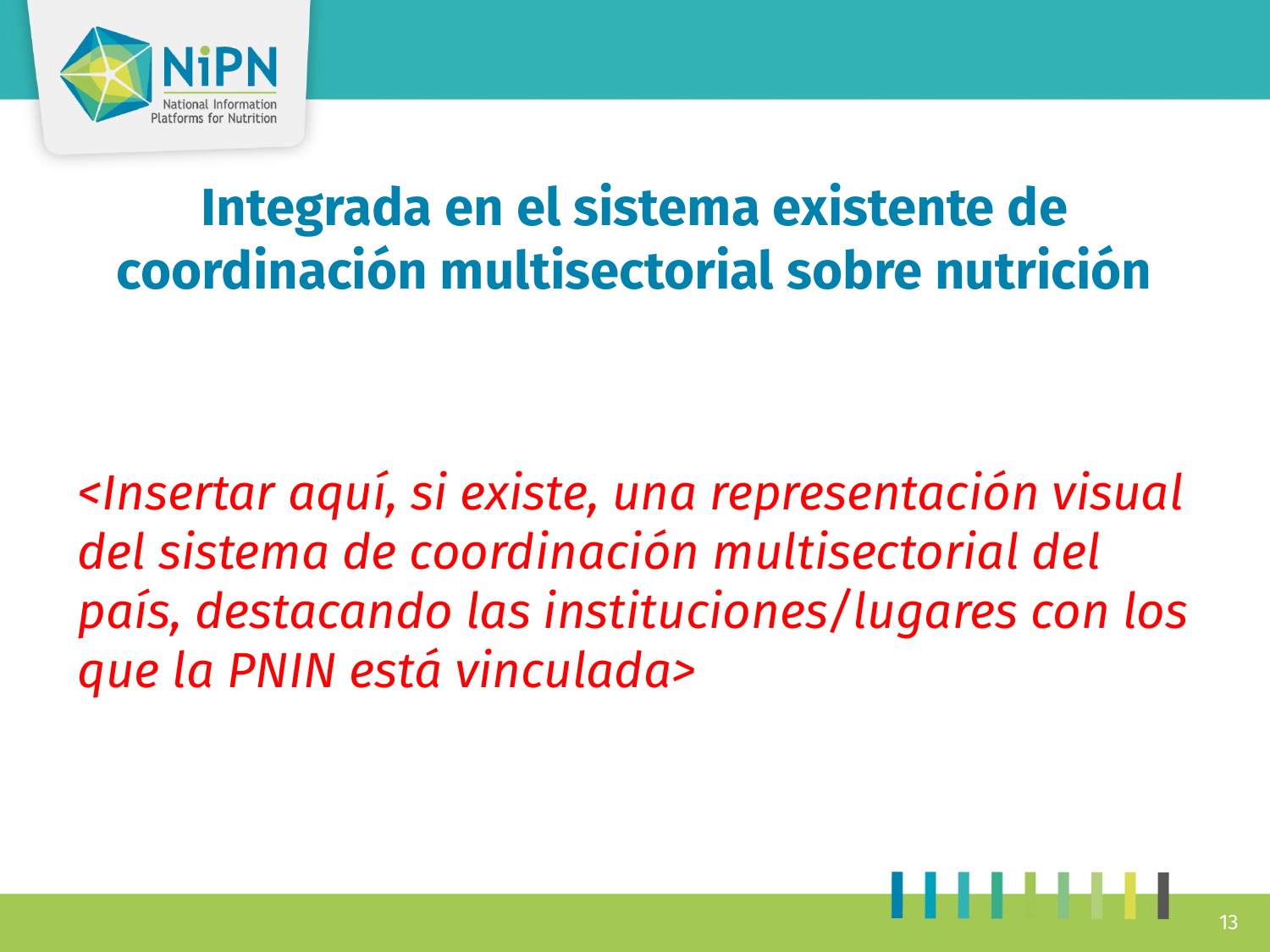

# Integrada en el sistema existente de coordinación multisectorial sobre nutrición

<Insertar aquí, si existe, una representación visual del sistema de coordinación multisectorial del país, destacando las instituciones/lugares con los que la PNIN está vinculada>

13